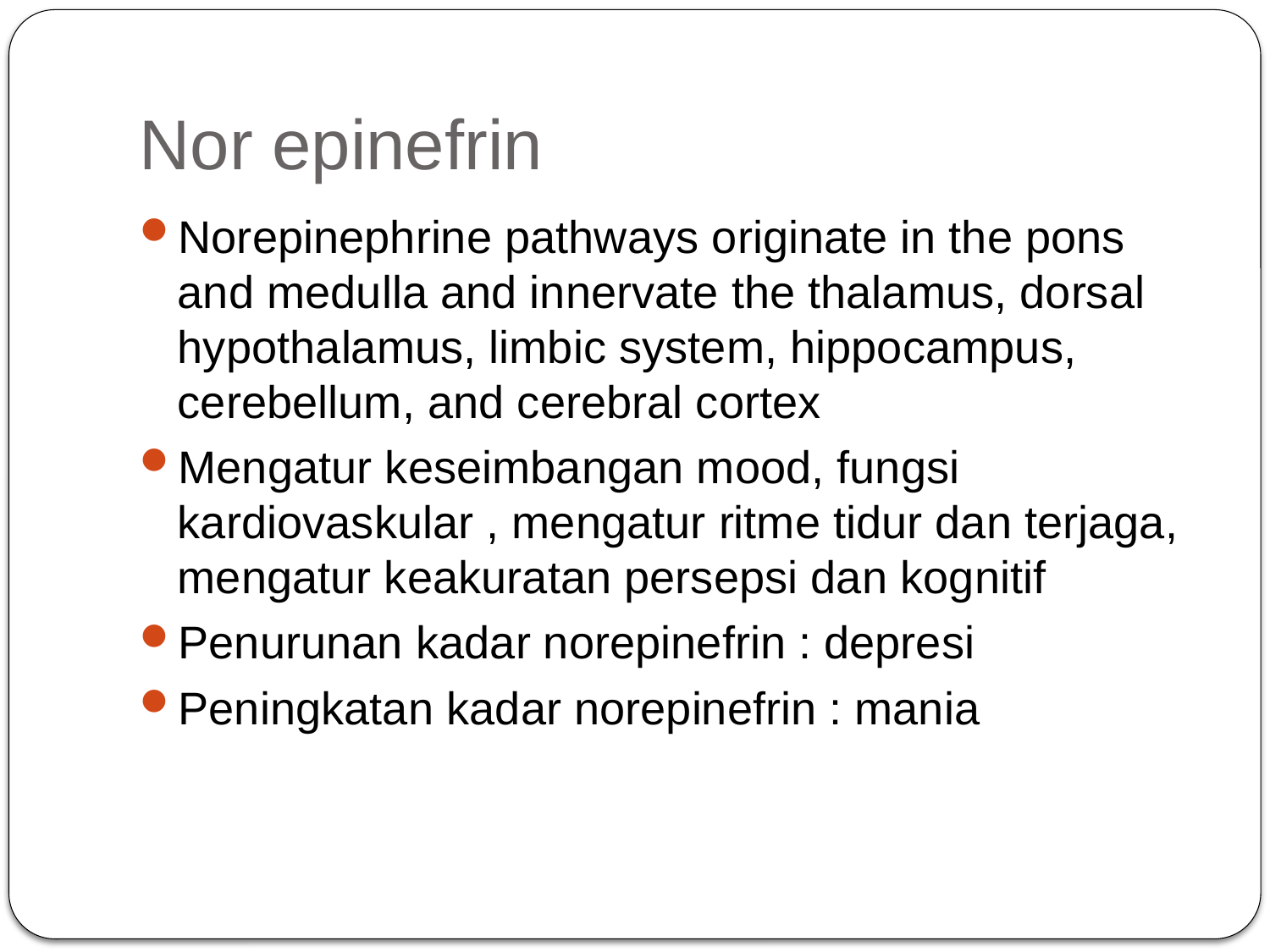

# Nor epinefrin
Norepinephrine pathways originate in the pons and medulla and innervate the thalamus, dorsal hypothalamus, limbic system, hippocampus, cerebellum, and cerebral cortex
Mengatur keseimbangan mood, fungsi kardiovaskular , mengatur ritme tidur dan terjaga, mengatur keakuratan persepsi dan kognitif
Penurunan kadar norepinefrin : depresi
Peningkatan kadar norepinefrin : mania